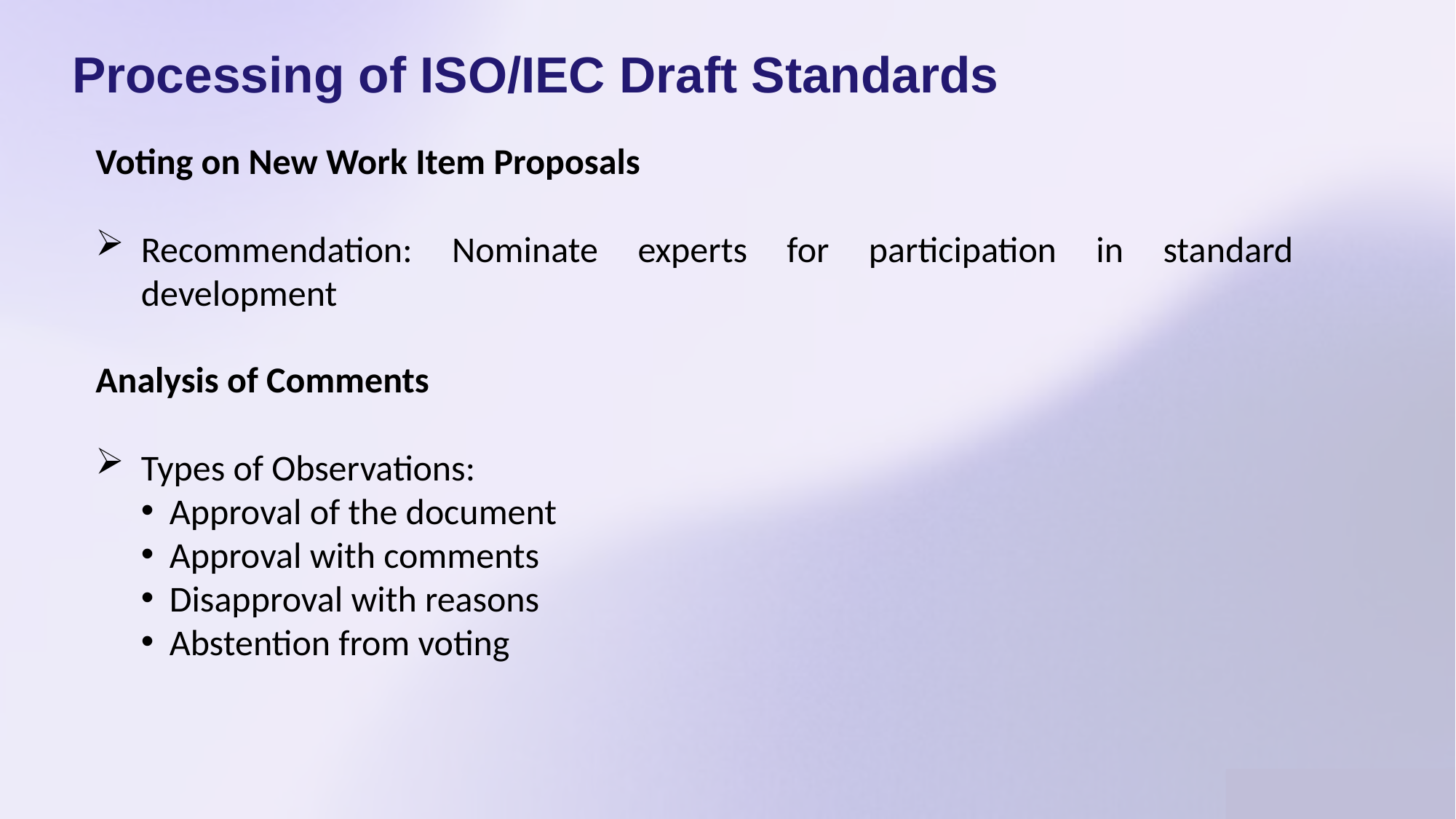

Processing of ISO/IEC Draft Standards
Voting on New Work Item Proposals

Recommendation: Nominate experts for participation in standard development
Analysis of Comments

Types of Observations:
Approval of the document
Approval with comments
Disapproval with reasons
Abstention from voting